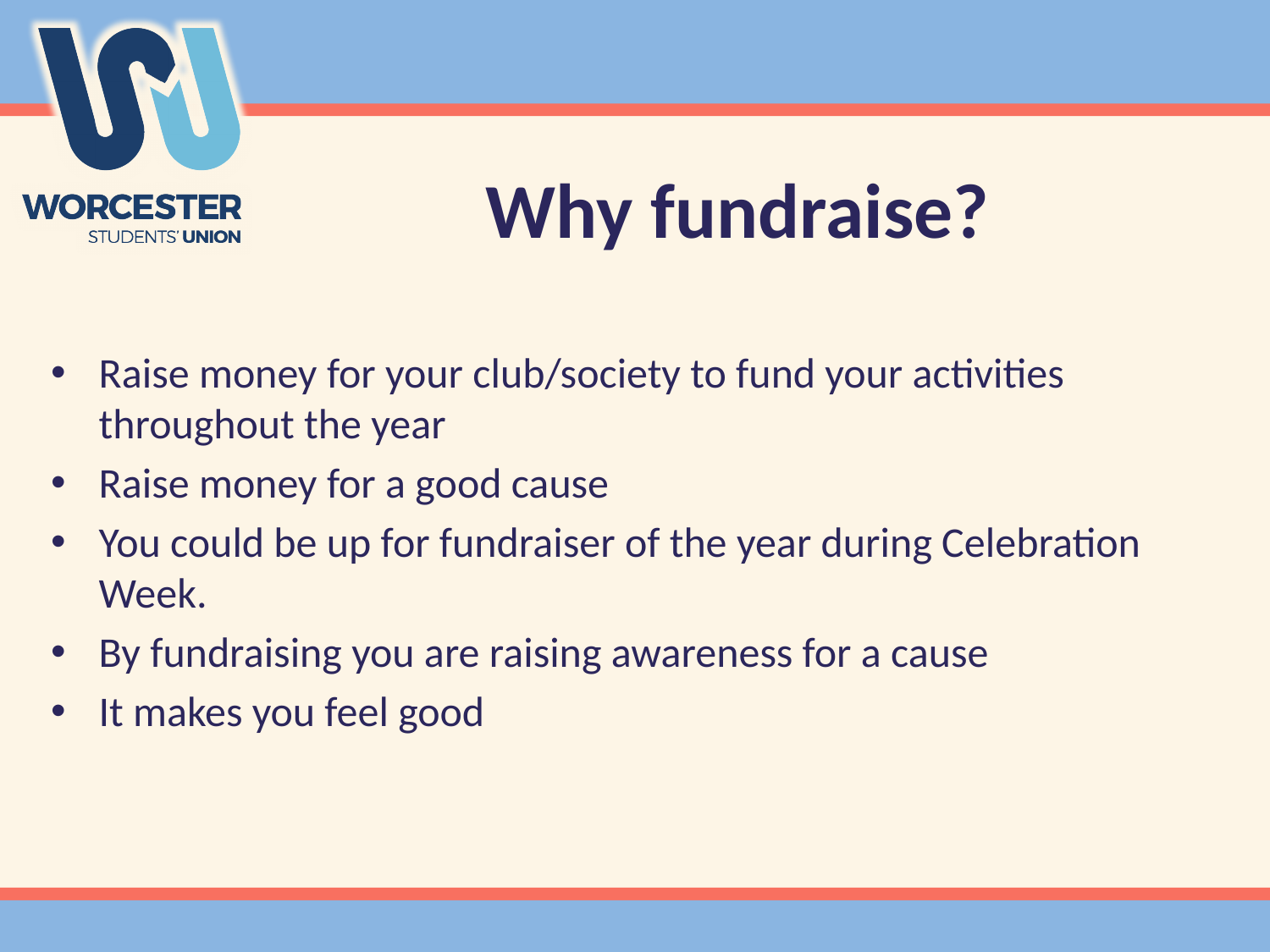

# Why fundraise?
Raise money for your club/society to fund your activities throughout the year
Raise money for a good cause
You could be up for fundraiser of the year during Celebration Week.
By fundraising you are raising awareness for a cause
It makes you feel good